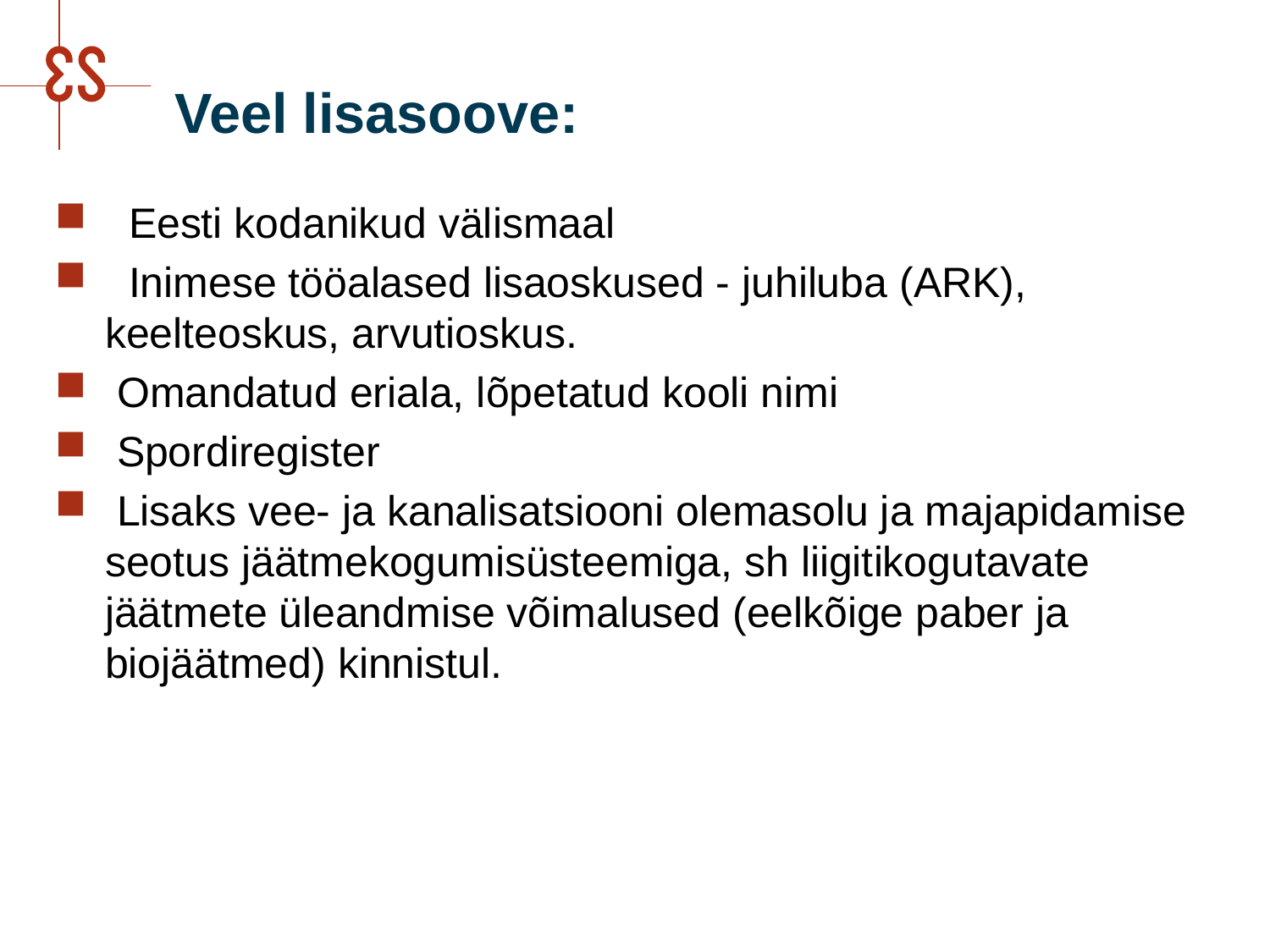

# Veel lisasoove:
  Eesti kodanikud välismaal
  Inimese tööalased lisaoskused - juhiluba (ARK), keelteoskus, arvutioskus.
 Omandatud eriala, lõpetatud kooli nimi
 Spordiregister
 Lisaks vee- ja kanalisatsiooni olemasolu ja majapidamise seotus jäätmekogumisüsteemiga, sh liigitikogutavate jäätmete üleandmise võimalused (eelkõige paber ja biojäätmed) kinnistul.